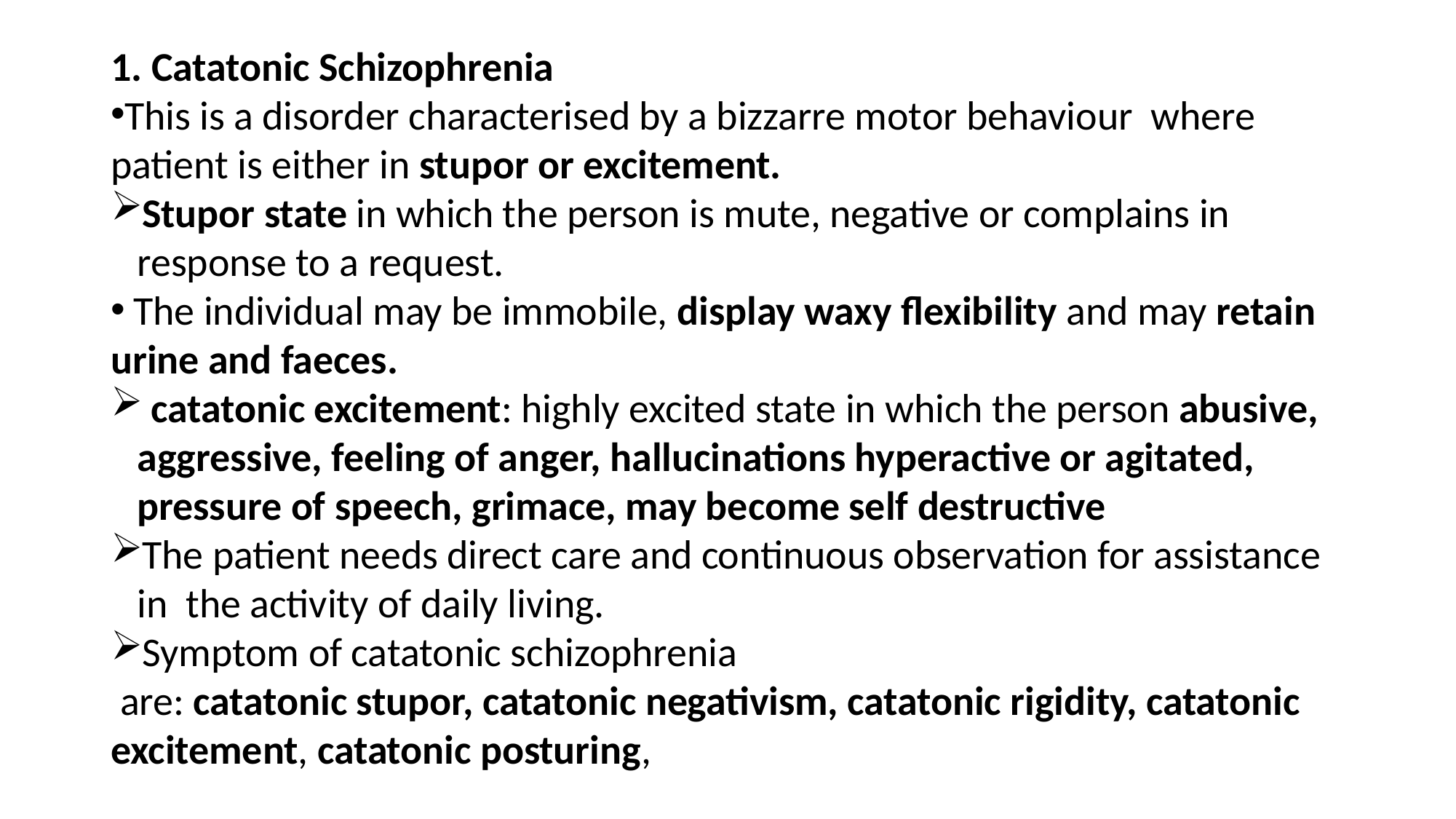

1. Catatonic Schizophrenia
This is a disorder characterised by a bizzarre motor behaviour  where patient is either in stupor or excitement.
Stupor state in which the person is mute, negative or complains in response to a request.
 The individual may be immobile, display waxy flexibility and may retain urine and faeces.
 catatonic excitement: highly excited state in which the person abusive, aggressive, feeling of anger, hallucinations hyperactive or agitated, pressure of speech, grimace, may become self destructive
The patient needs direct care and continuous observation for assistance in  the activity of daily living.
Symptom of catatonic schizophrenia
 are: catatonic stupor, catatonic negativism, catatonic rigidity, catatonic excitement, catatonic posturing,